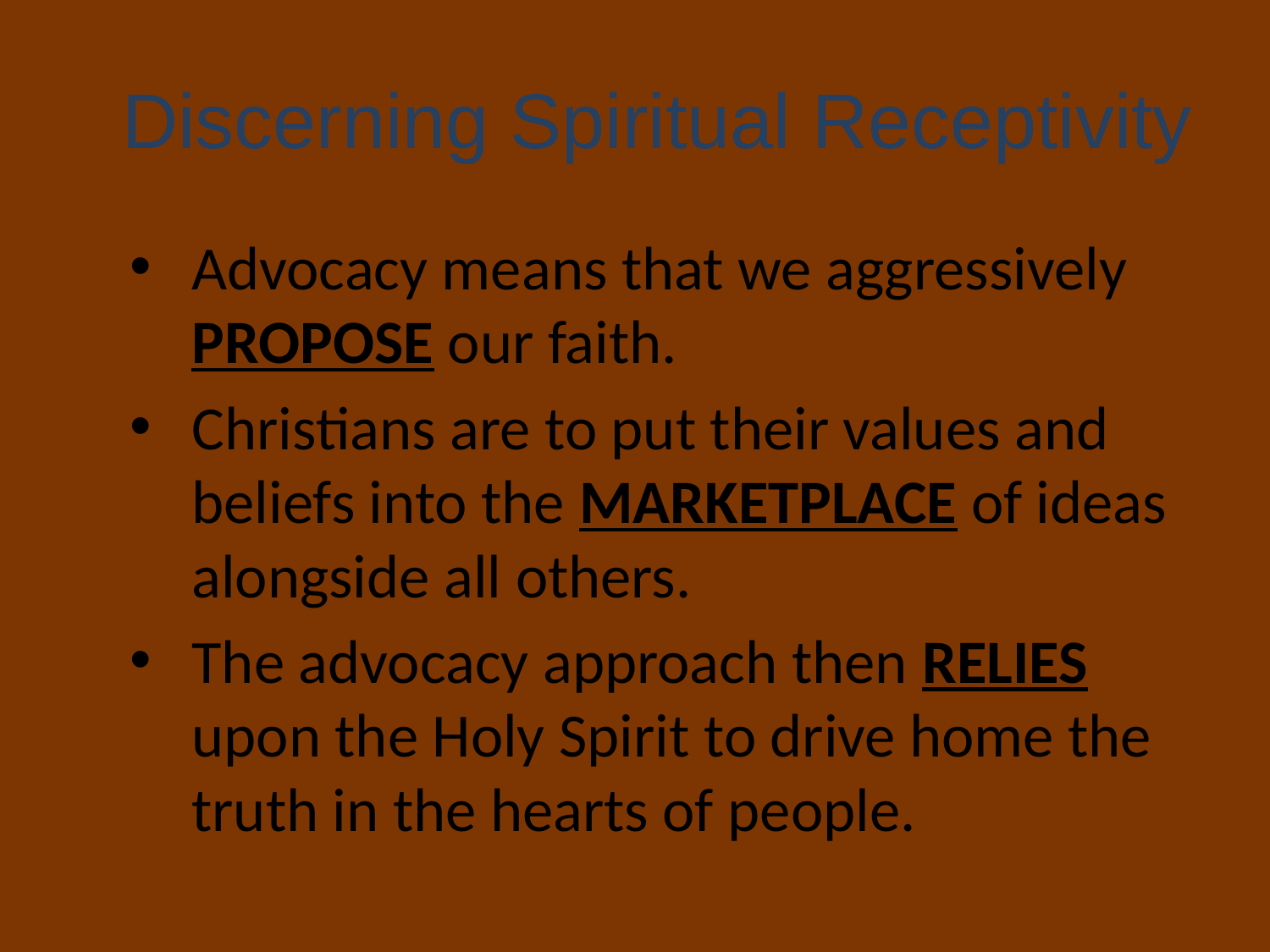

# Discerning Spiritual Receptivity
Advocacy means that we aggressively PROPOSE our faith.
Christians are to put their values and beliefs into the MARKETPLACE of ideas alongside all others.
The advocacy approach then RELIES upon the Holy Spirit to drive home the truth in the hearts of people.